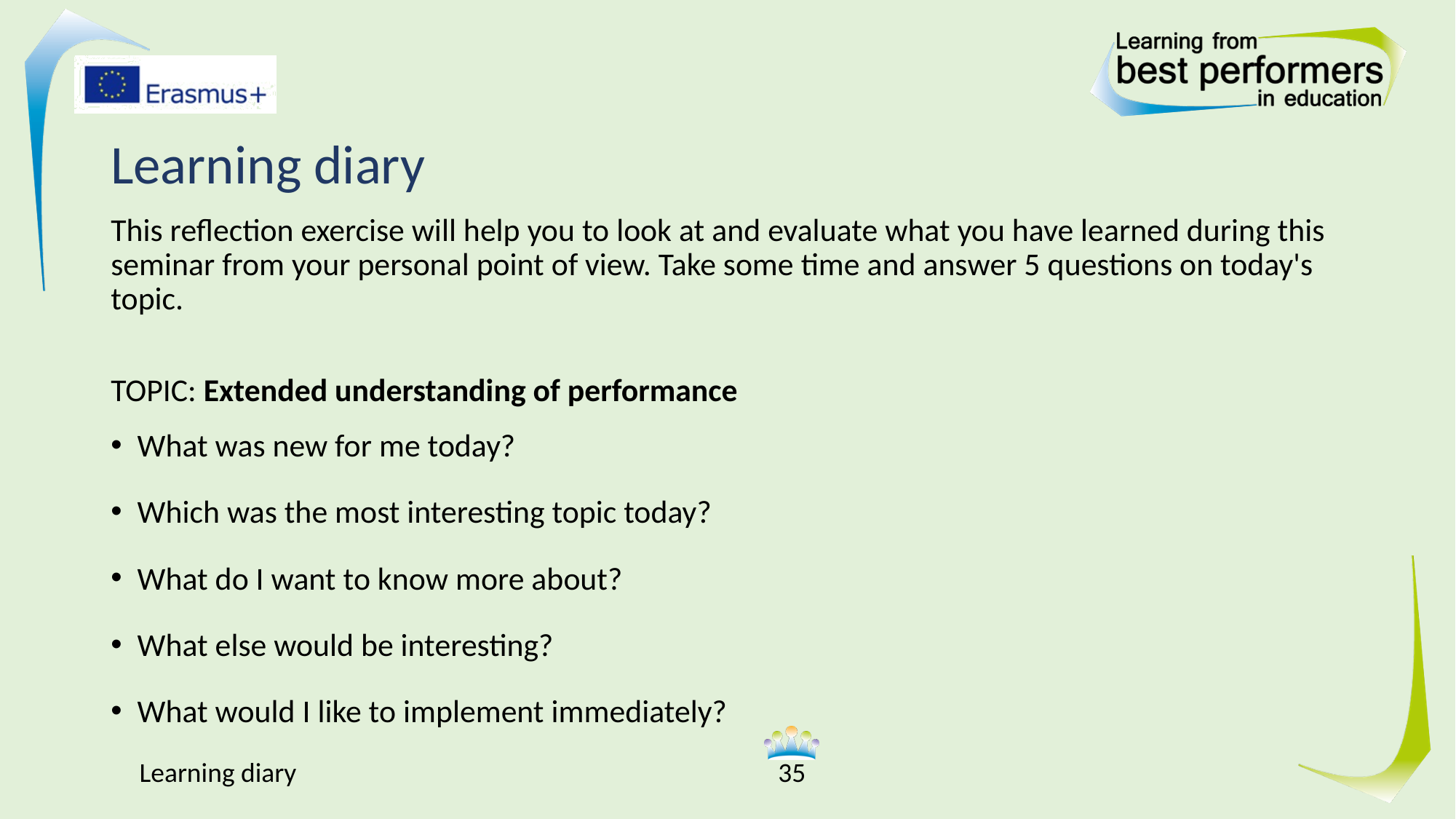

# Learning diary
This reflection exercise will help you to look at and evaluate what you have learned during this seminar from your personal point of view. Take some time and answer 5 questions on today's topic.

TOPIC: Extended understanding of performance
What was new for me today?
Which was the most interesting topic today?
What do I want to know more about?
What else would be interesting?
What would I like to implement immediately?

Learning diary
35